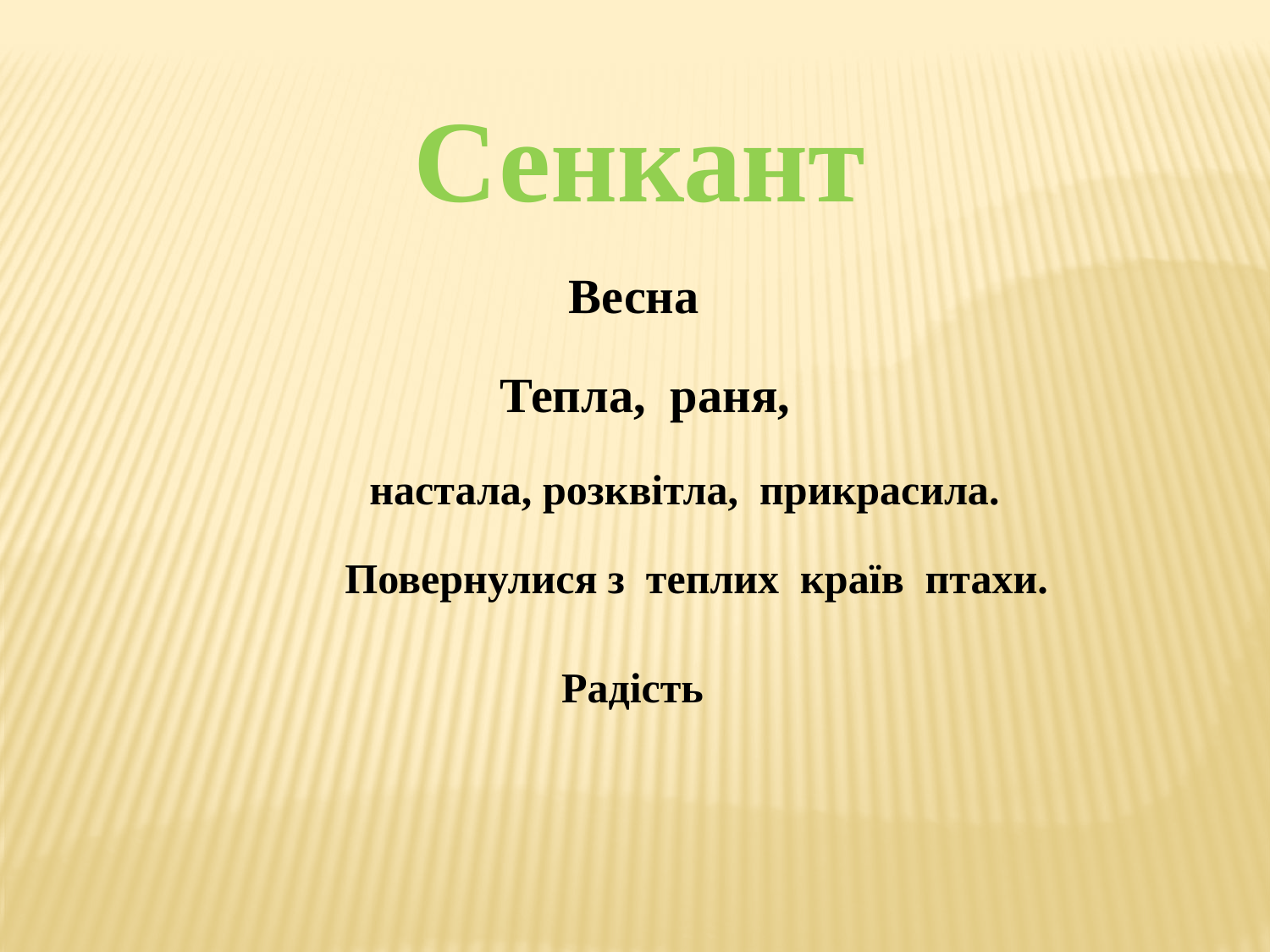

Сенкант
Весна
Тепла,  раня,
настала, розквітла,  прикрасила.

    Повернулися з  теплих  країв  птахи.
     Радість